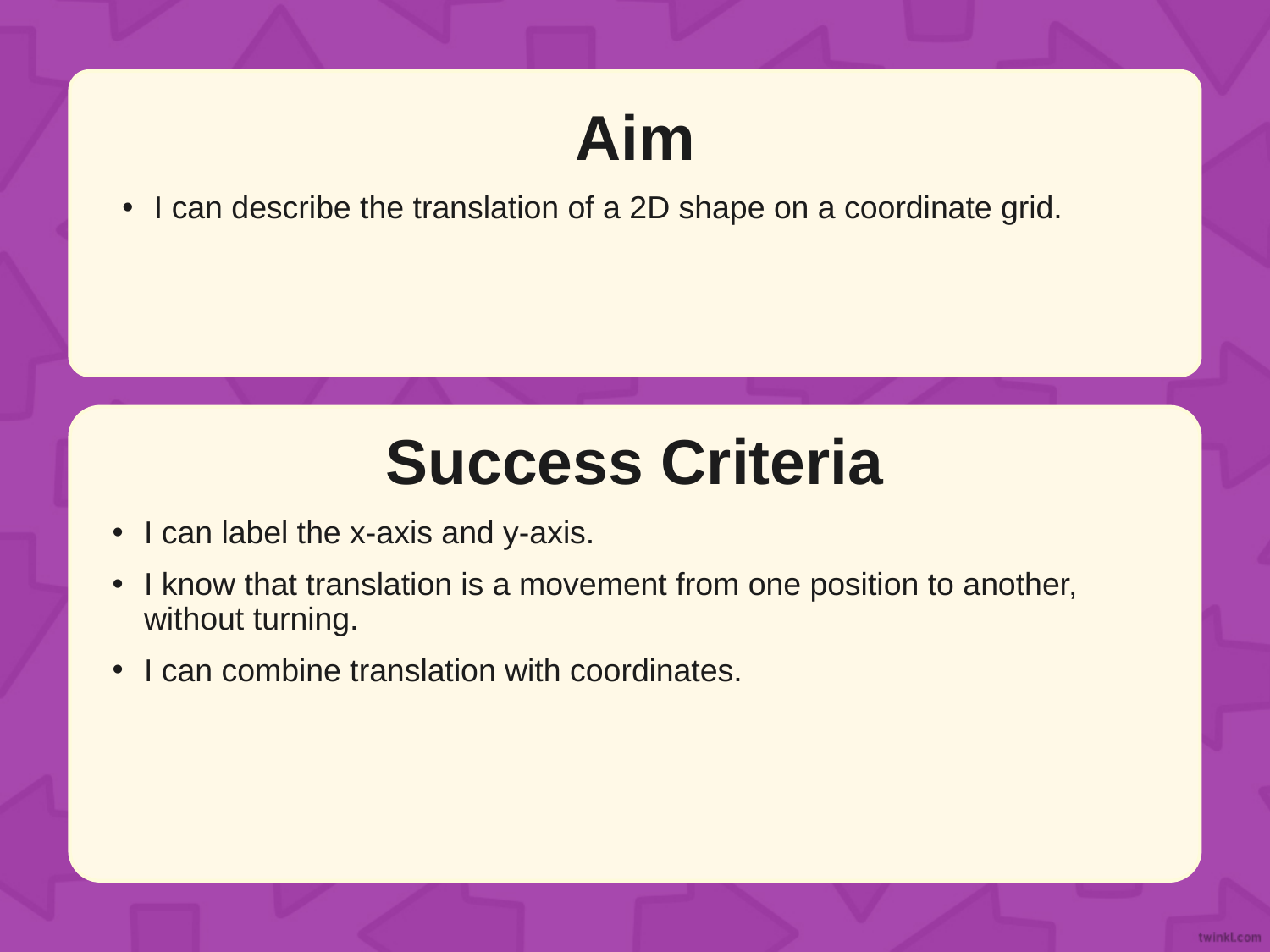

Aim
I can describe the translation of a 2D shape on a coordinate grid.

Success Criteria
I can label the x-axis and y-axis.
I know that translation is a movement from one position to another, without turning.
I can combine translation with coordinates.